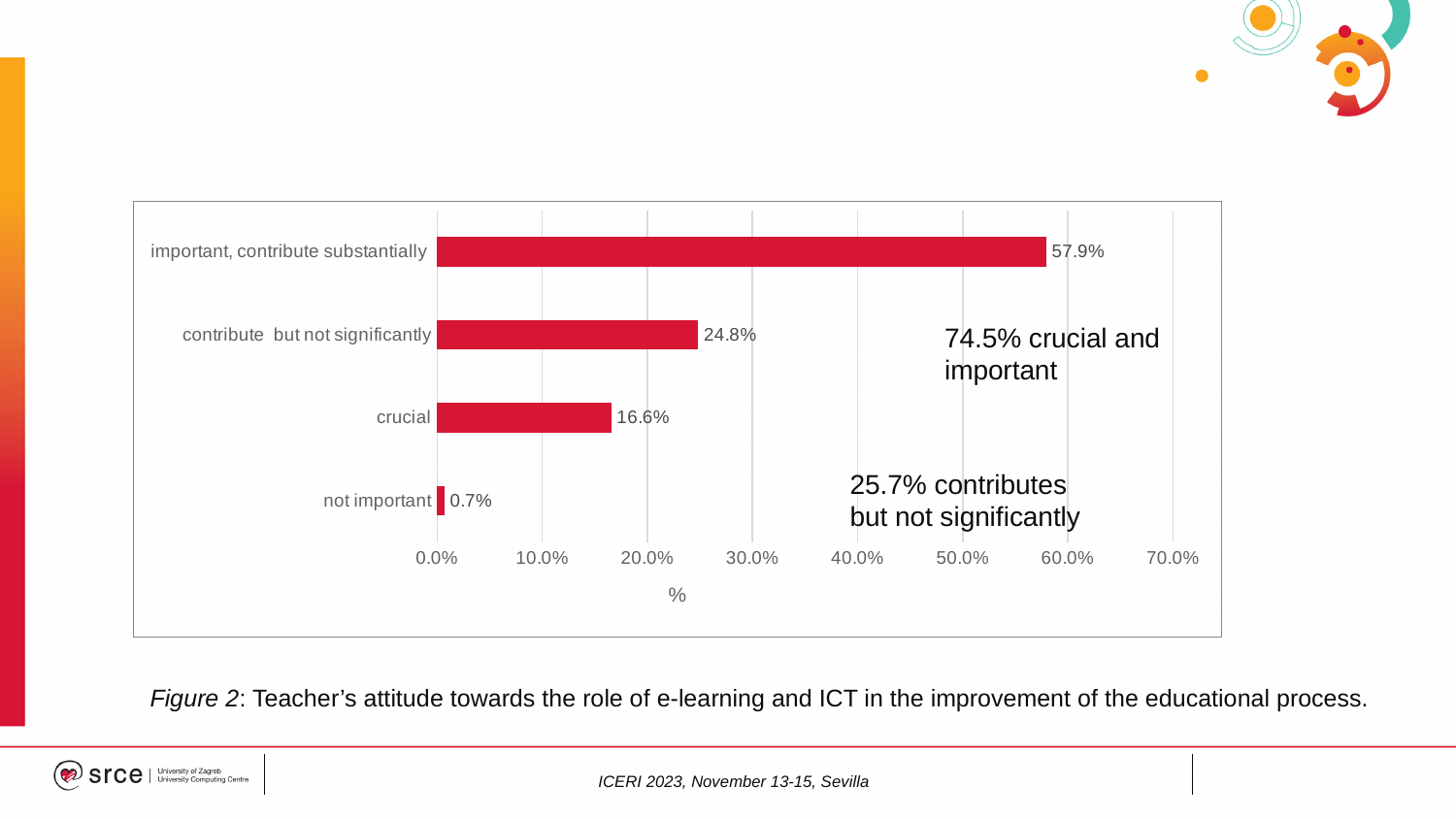

#

### Chart

| Category |  |
|---|---|
| not important | 0.006896551724137931 |
| crucial | 0.16551724137931034 |
| contribute  but not significantly | 0.2482758620689655 |
| important, contribute substantially  | 0.5793103448275863 |
74.5% crucial and important
25.7% contributes but not significantly
Figure 2: Teacher’s attitude towards the role of e-learning and ICT in the improvement of the educational process.
ICERI 2023, November 13-15, Sevilla